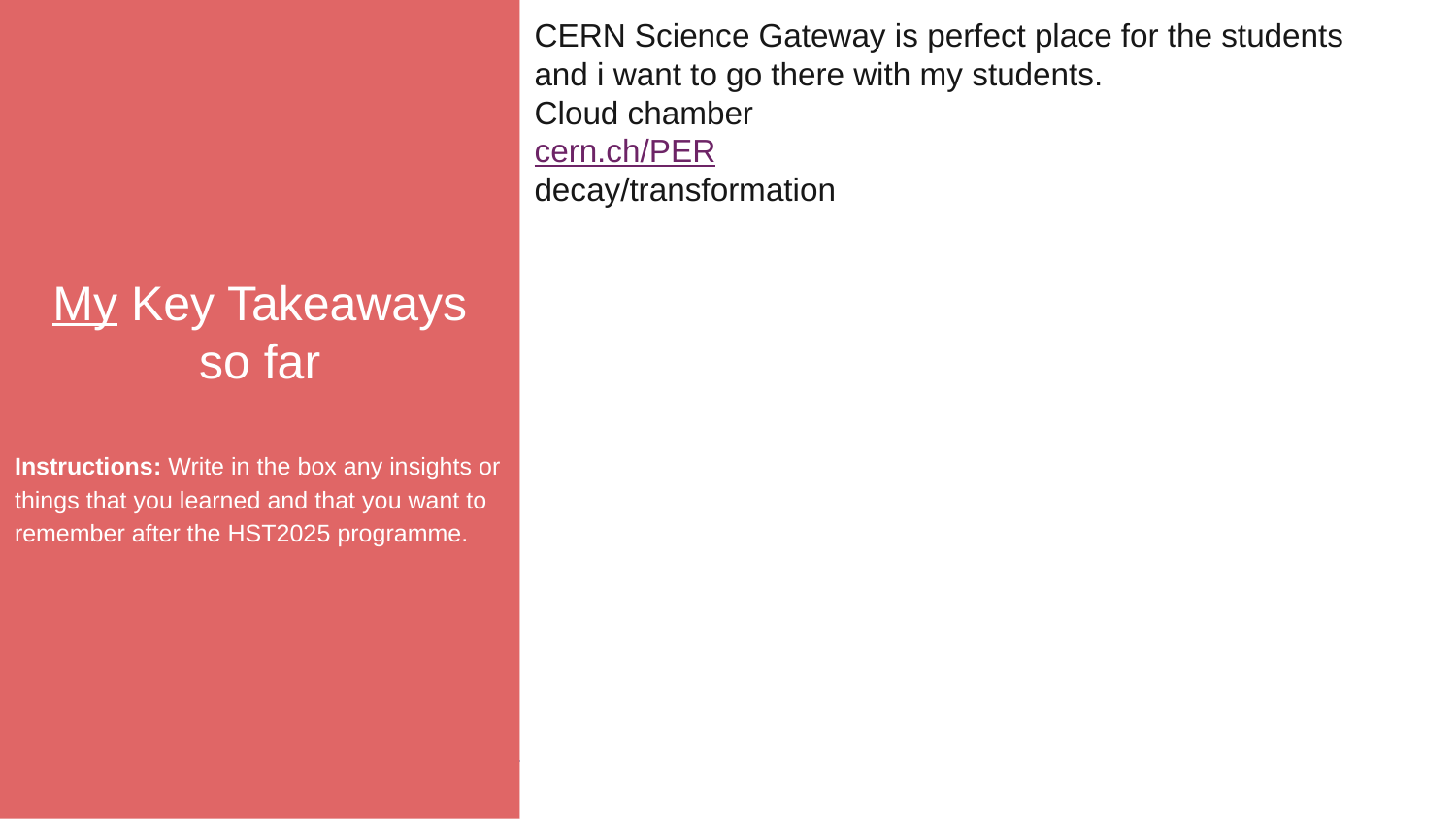

My Key Takeaways so far

Instructions: Write in the box any insights or things that you learned and that you want to remember after the HST2025 programme.
CERN Science Gateway is perfect place for the students and i want to go there with my students.
Cloud chamber
cern.ch/PER
decay/transformation